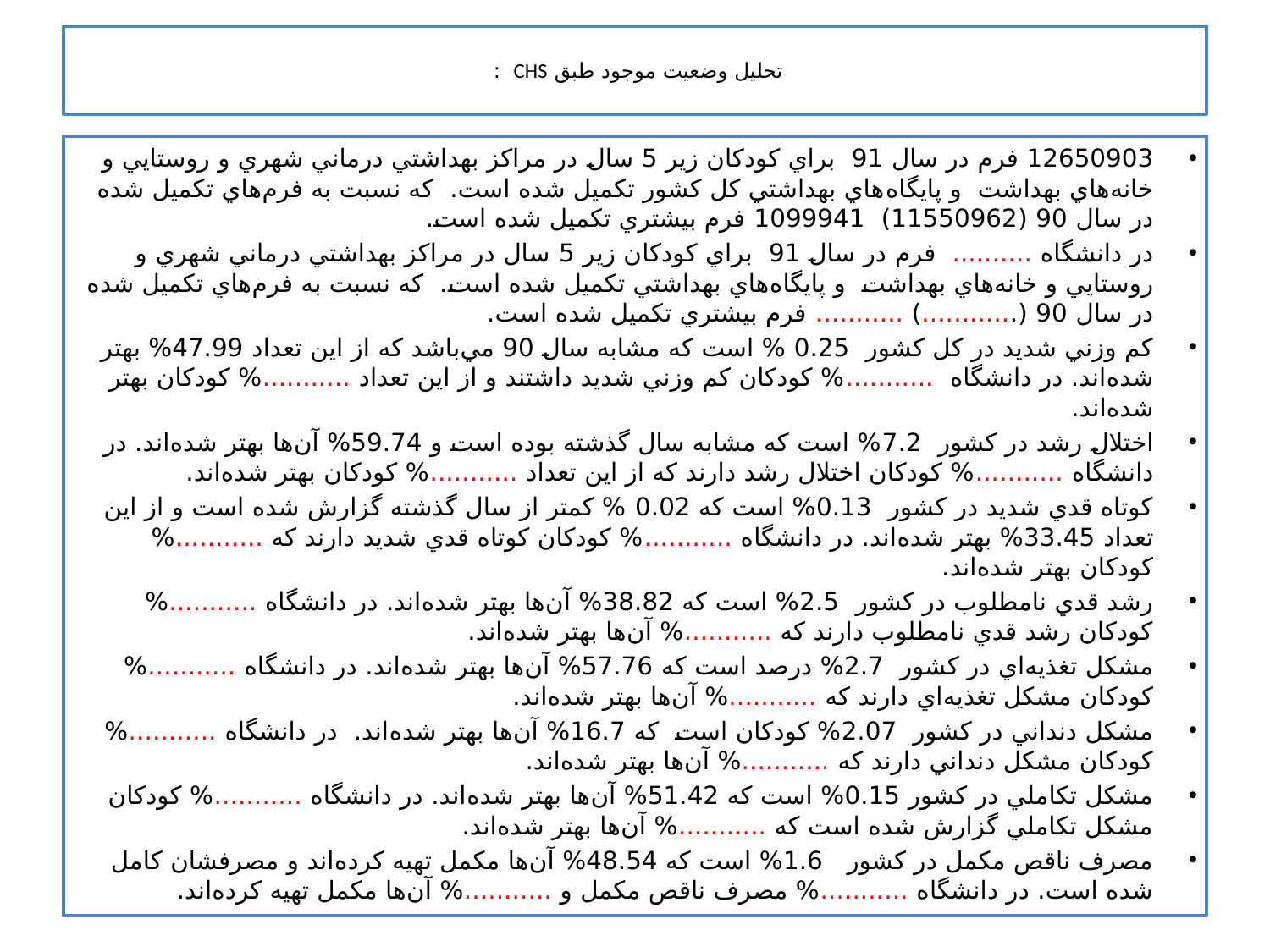

# تحليل وضعيت موجود طبق CHS  :
12650903 فرم در سال 91  براي كودكان زير 5 سال در مراكز بهداشتي درماني شهري و روستايي و خانه‌هاي بهداشت  و پايگاه‌هاي بهداشتي كل كشور تكميل شده است.  كه نسبت به فرم‌هاي تكميل شده در سال 90 (11550962)  1099941 فرم بيشتري تكميل شده است.
در دانشگاه ..........  فرم در سال 91  براي كودكان زير 5 سال در مراكز بهداشتي درماني شهري و روستايي و خانه‌هاي بهداشت  و پايگاه‌هاي بهداشتي تكميل شده است.  كه نسبت به فرم‌هاي تكميل شده در سال 90 (............) ........... فرم بيشتري تكميل شده است.
كم وزني شديد در كل كشور  0.25 % است كه مشابه سال 90 مي‌باشد كه از اين تعداد 47.99% بهتر شده‌اند. در دانشگاه  ...........% كودكان كم وزني شديد داشتند و از اين تعداد ...........% كودكان بهتر شده‌اند.
اختلال رشد در كشور  7.2% است كه مشابه سال گذشته بوده است و 59.74% آن‌ها بهتر شده‌اند. در دانشگاه ...........% كودكان اختلال رشد دارند كه از اين تعداد ...........% كودكان بهتر شده‌اند.
كوتاه قدي شديد در كشور  0.13% است كه 0.02 % كمتر از سال گذشته گزارش شده است و از اين تعداد 33.45% بهتر شده‌اند. در دانشگاه ...........% كودكان كوتاه قدي شديد دارند كه ...........% كودكان بهتر شده‌اند.
رشد قدي نامطلوب در كشور  2.5% است كه 38.82% آن‌ها بهتر شده‌اند. در دانشگاه ...........% كودكان رشد قدي نامطلوب دارند كه ...........% آن‌ها بهتر شده‌اند.
مشكل تغذيه‌اي در كشور  2.7% درصد است كه 57.76% آن‌ها بهتر شده‌اند. در دانشگاه ...........% كودكان مشكل تغذيه‌اي دارند كه ...........% آن‌ها بهتر شده‌اند.
مشكل دنداني در كشور  2.07% كودكان است  كه 16.7% آن‌ها بهتر شده‌اند.  در دانشگاه ...........% كودكان مشكل دنداني دارند كه ...........% آن‌ها بهتر شده‌اند.
مشكل تكاملي در كشور 0.15% است كه 51.42% آن‌ها بهتر شده‌اند. در دانشگاه ...........% كودكان مشكل تكاملي گزارش شده است كه ...........% آن‌ها بهتر شده‌اند.
مصرف ناقص مكمل در كشور   1.6% است كه 48.54% آن‌ها مكمل تهيه كرده‌اند و مصرفشان كامل شده است. در دانشگاه ...........% مصرف ناقص مكمل و ...........% آن‌ها مكمل تهيه كرده‌اند.